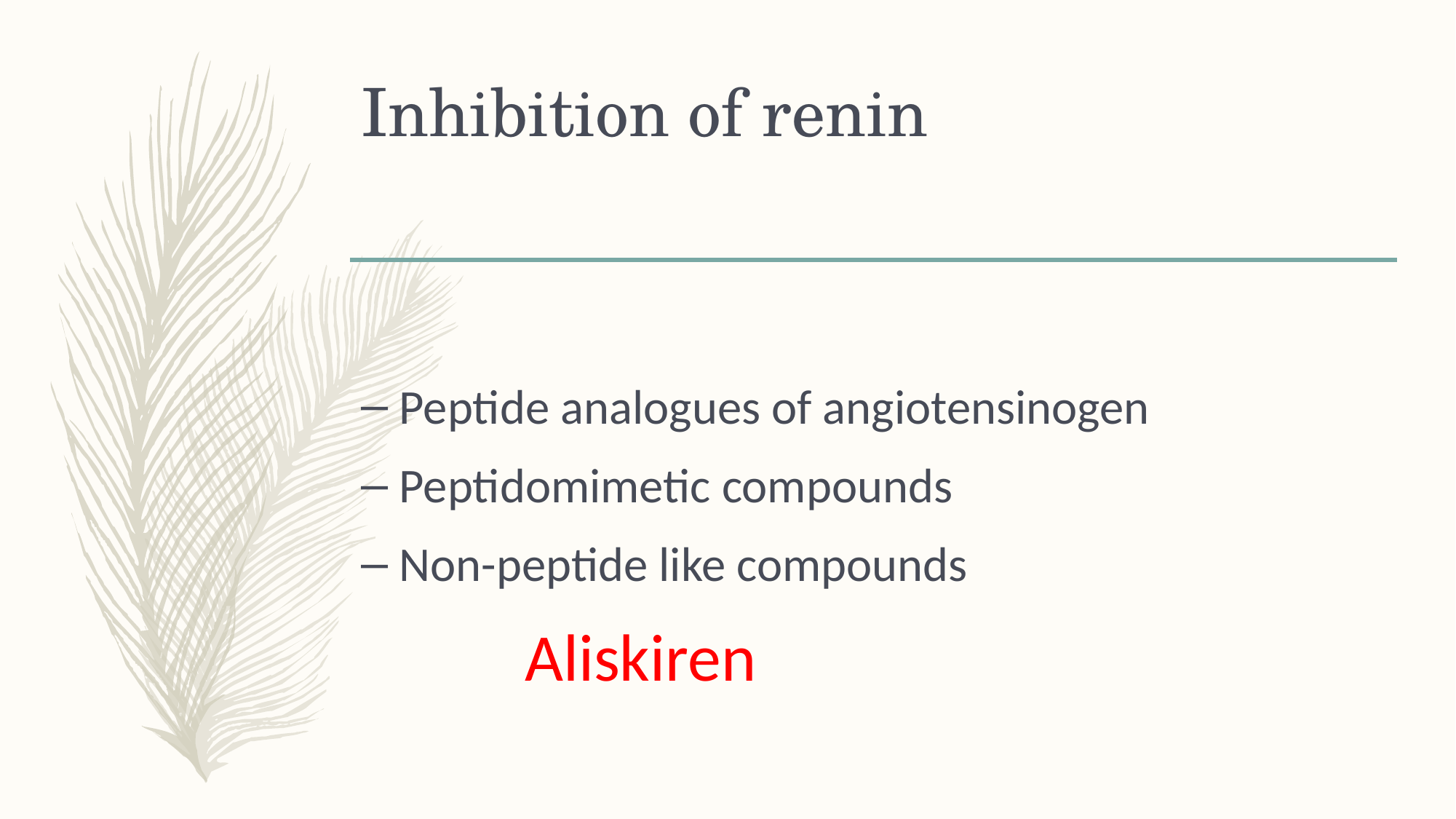

# Inhibition of renin

Peptide analogues of angiotensinogen
Peptidomimetic compounds
Non-peptide like compounds
Aliskiren